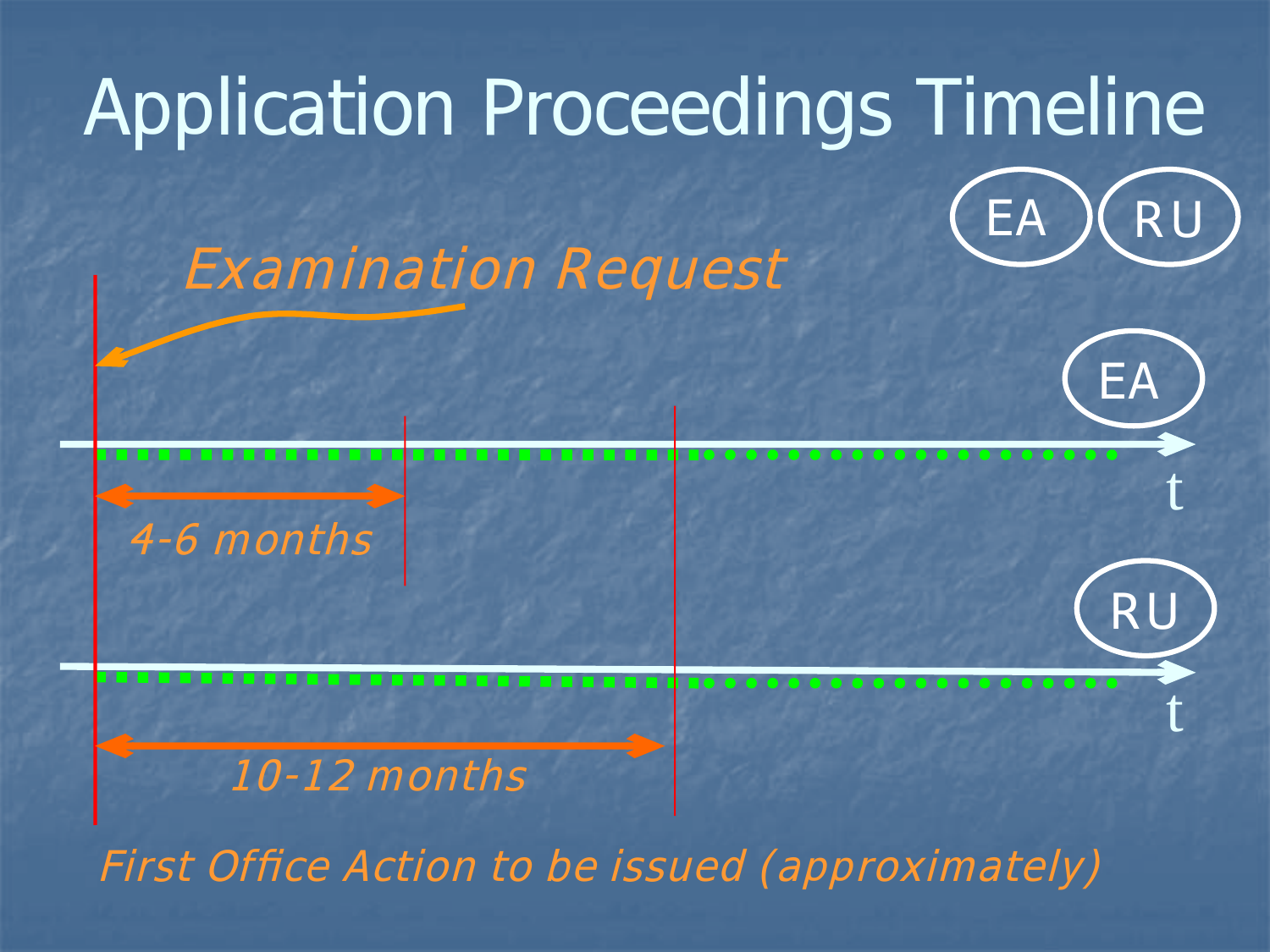

# Application Proceedings Timeline

EA
RU
Examination Request

EA

t

4-6 months

RU
t

10-12 months

First Office Action to be issued (approximately)